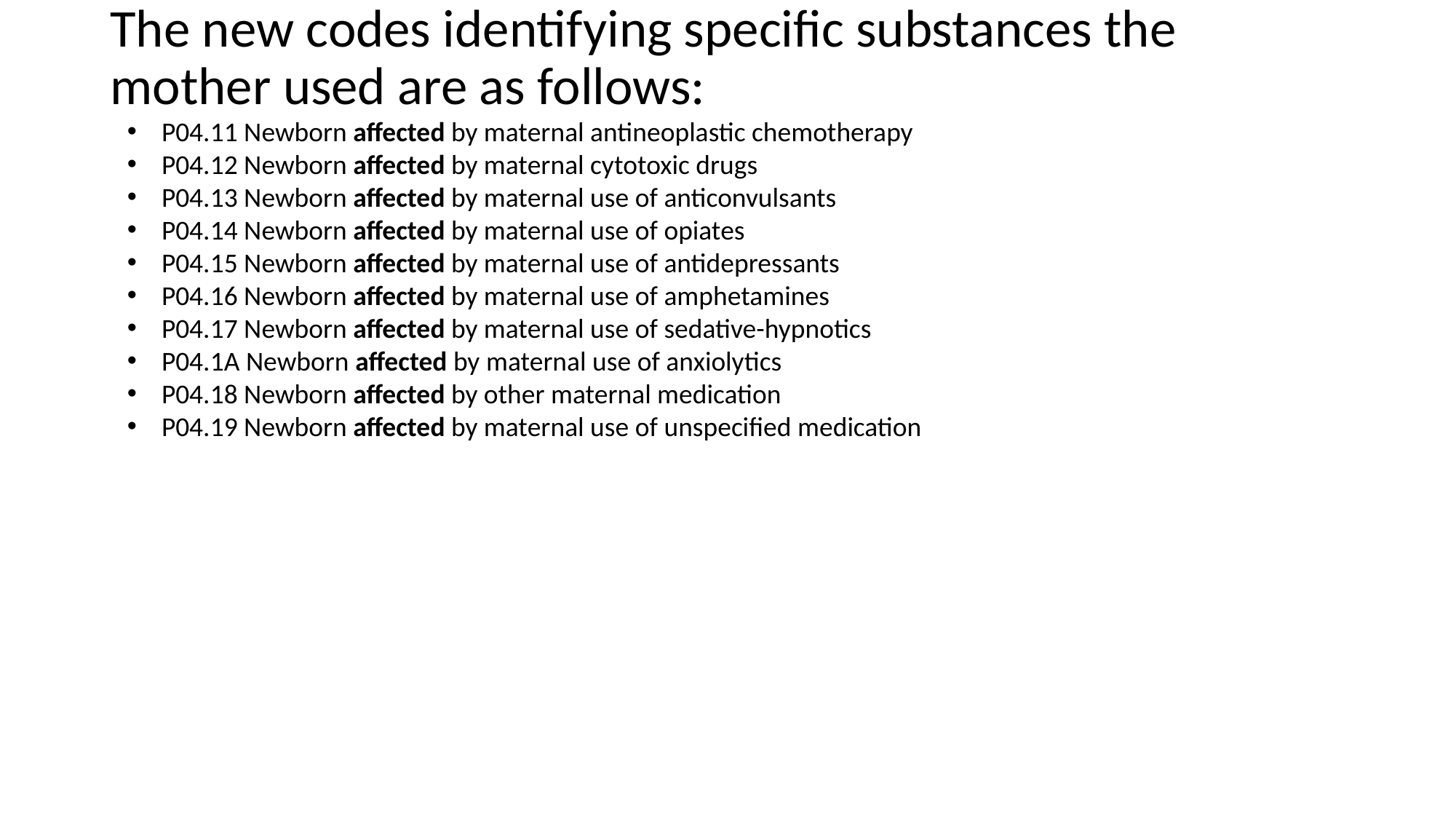

# The new codes identifying specific substances the mother used are as follows:
P04.11 Newborn affected by maternal antineoplastic chemotherapy
P04.12 Newborn affected by maternal cytotoxic drugs
P04.13 Newborn affected by maternal use of anticonvulsants
P04.14 Newborn affected by maternal use of opiates
P04.15 Newborn affected by maternal use of antidepressants
P04.16 Newborn affected by maternal use of amphetamines
P04.17 Newborn affected by maternal use of sedative-hypnotics
P04.1A Newborn affected by maternal use of anxiolytics
P04.18 Newborn affected by other maternal medication
P04.19 Newborn affected by maternal use of unspecified medication